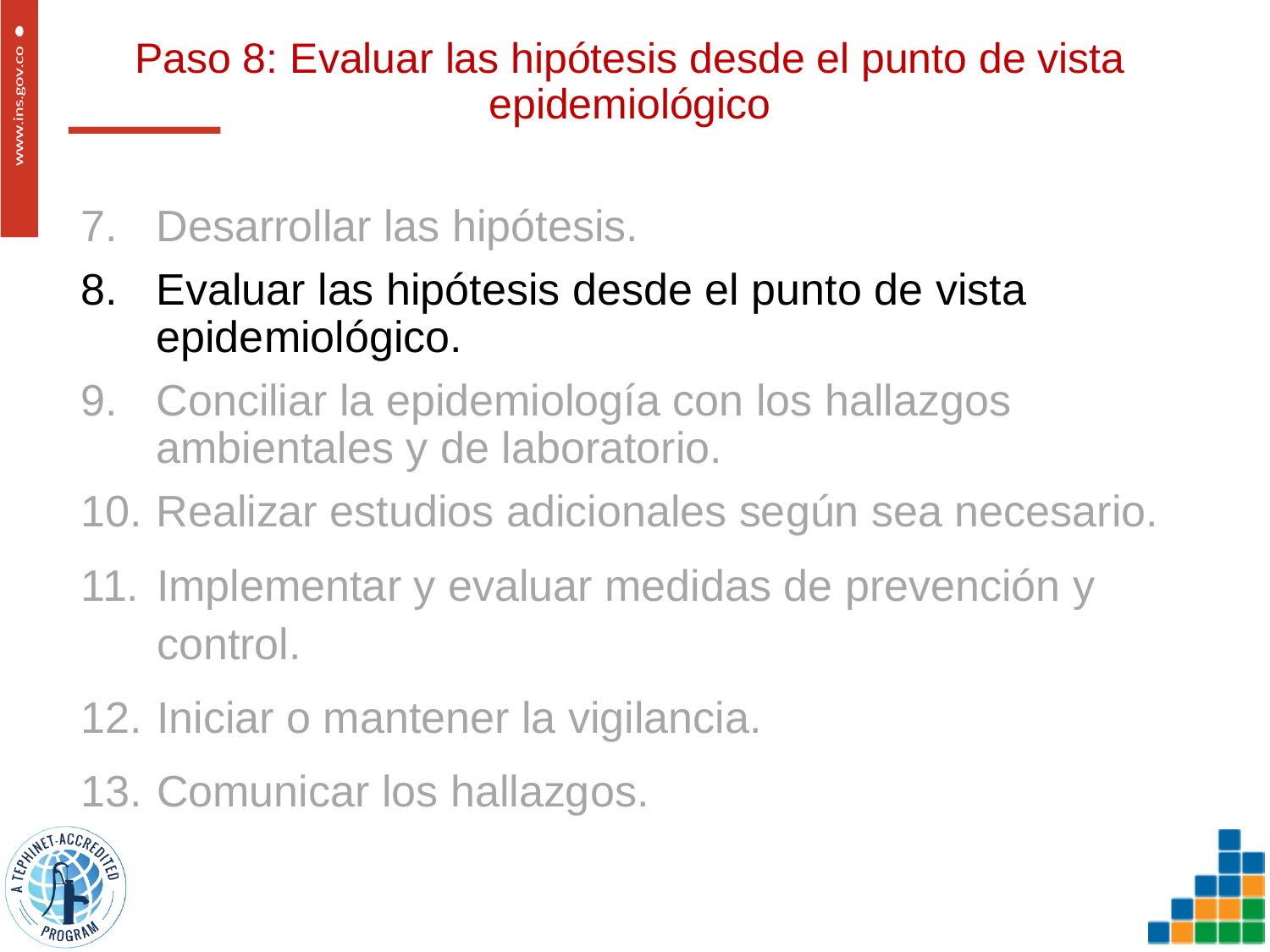

# Paso 8: Evaluar las hipótesis desde el punto de vista epidemiológico
Desarrollar las hipótesis.
Evaluar las hipótesis desde el punto de vista epidemiológico.
Conciliar la epidemiología con los hallazgos ambientales y de laboratorio.
Realizar estudios adicionales según sea necesario.
Implementar y evaluar medidas de prevención y control.
Iniciar o mantener la vigilancia.
Comunicar los hallazgos.